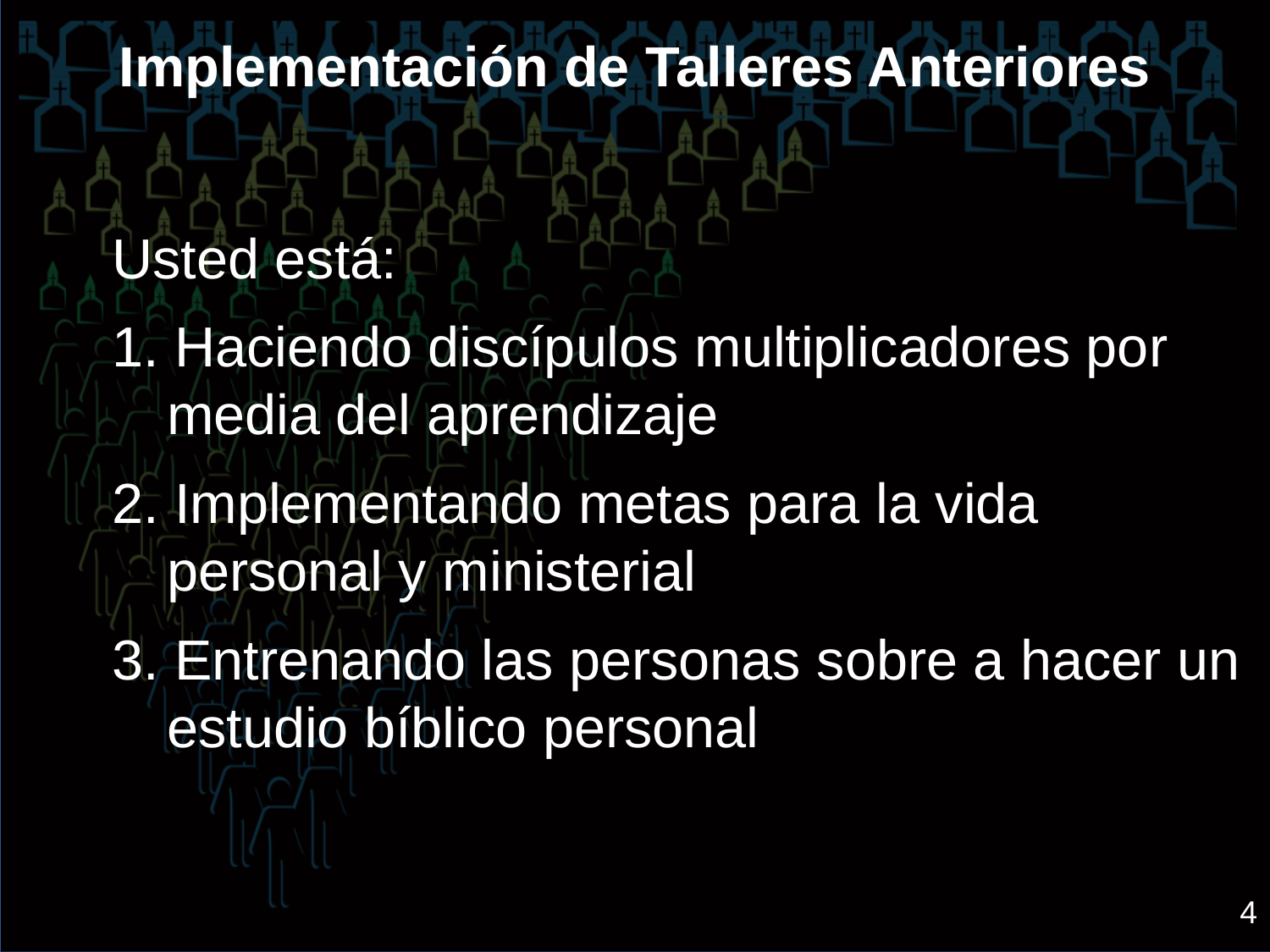

Implementación de Talleres Anteriores
Usted está:
1. Haciendo discípulos multiplicadores por media del aprendizaje
2. Implementando metas para la vida personal y ministerial
3. Entrenando las personas sobre a hacer un estudio bíblico personal
4